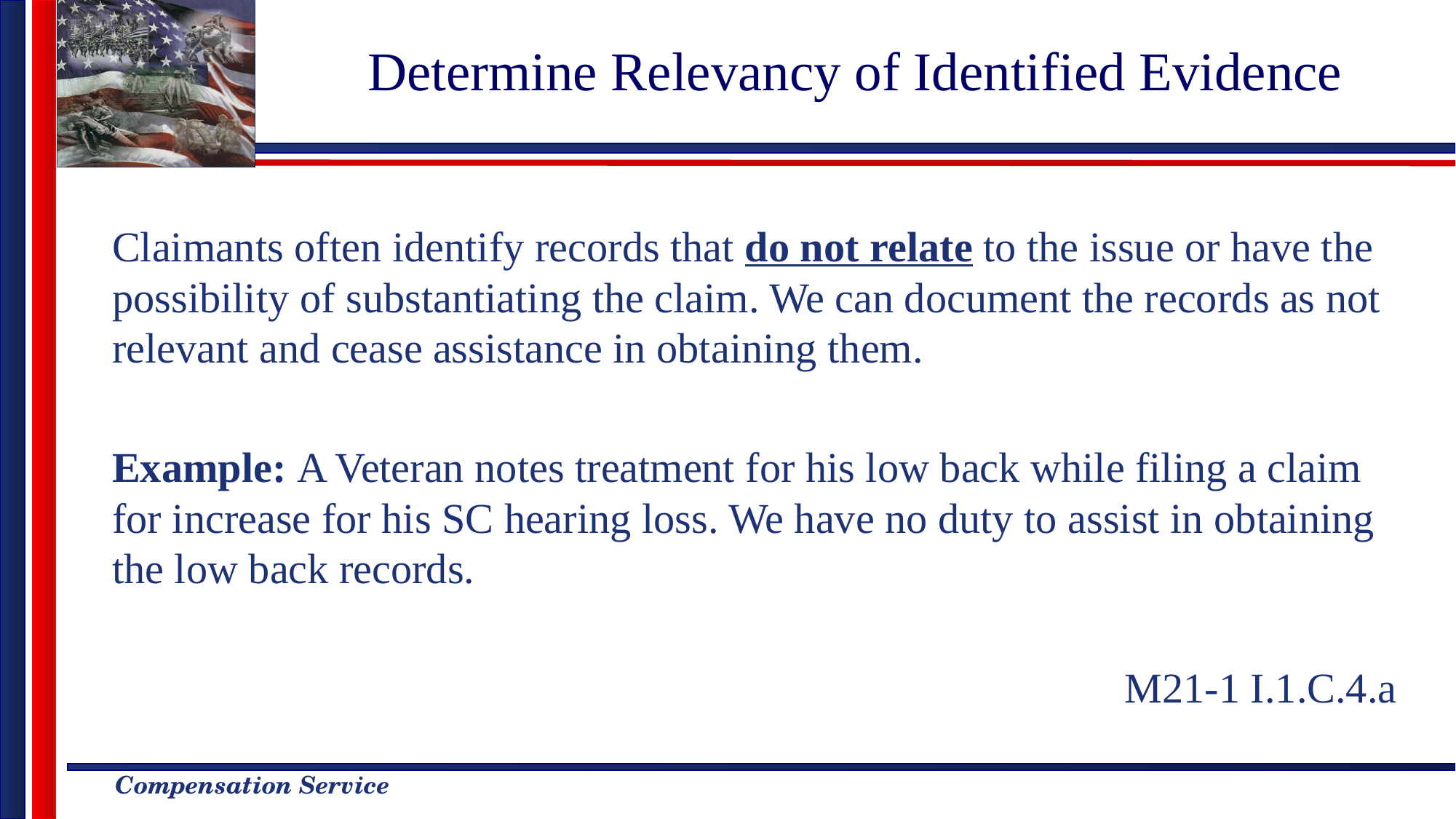

# Determine Relevancy of Identified Evidence
Claimants often identify records that do not relate to the issue or have the possibility of substantiating the claim. We can document the records as not relevant and cease assistance in obtaining them.

Example: A Veteran notes treatment for his low back while filing a claim for increase for his SC hearing loss. We have no duty to assist in obtaining the low back records.

M21-1 I.1.C.4.a